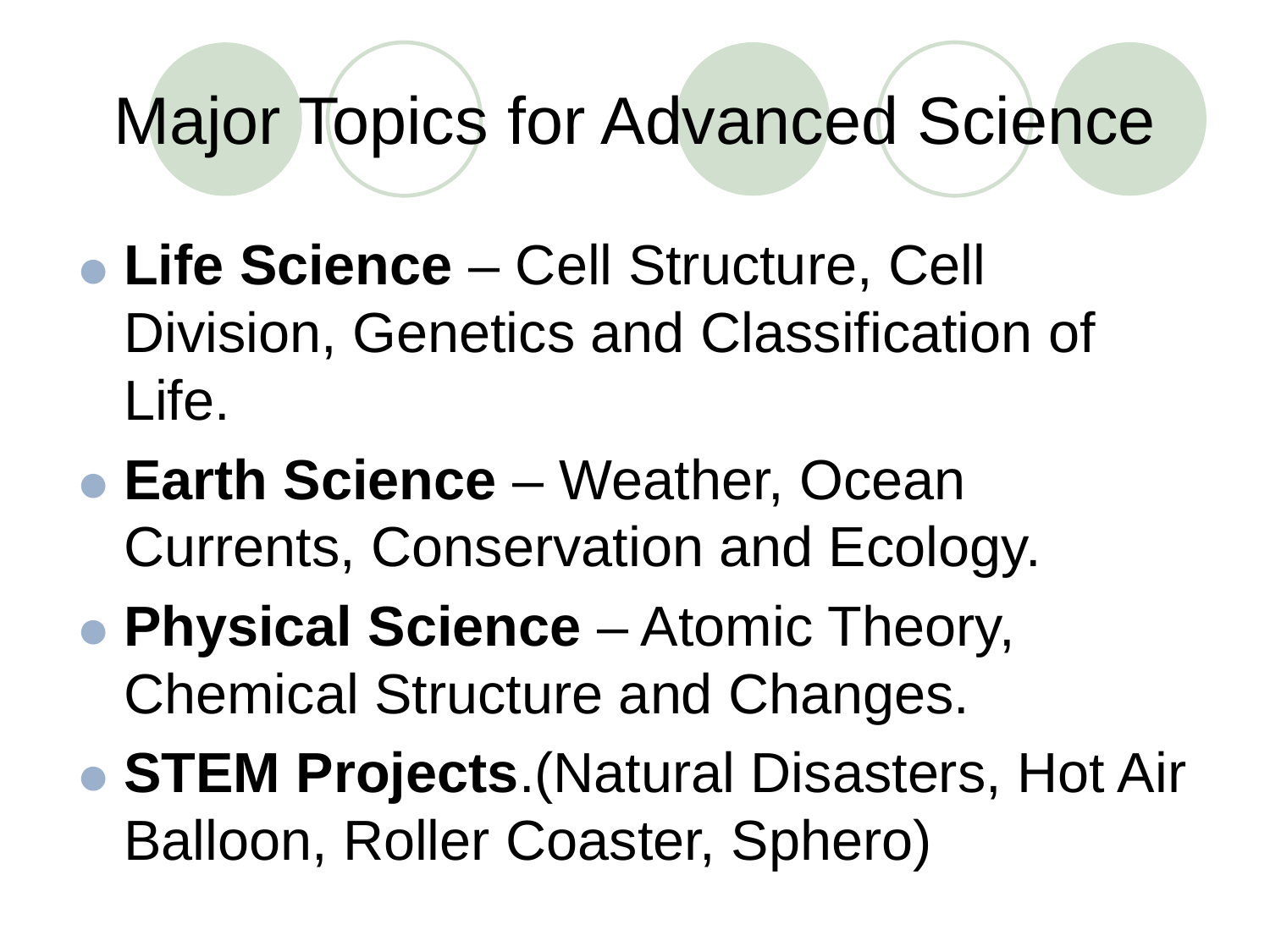

# Major Topics for Advanced Science
Life Science – Cell Structure, Cell Division, Genetics and Classification of Life.
Earth Science – Weather, Ocean Currents, Conservation and Ecology.
Physical Science – Atomic Theory, Chemical Structure and Changes.
STEM Projects.(Natural Disasters, Hot Air Balloon, Roller Coaster, Sphero)